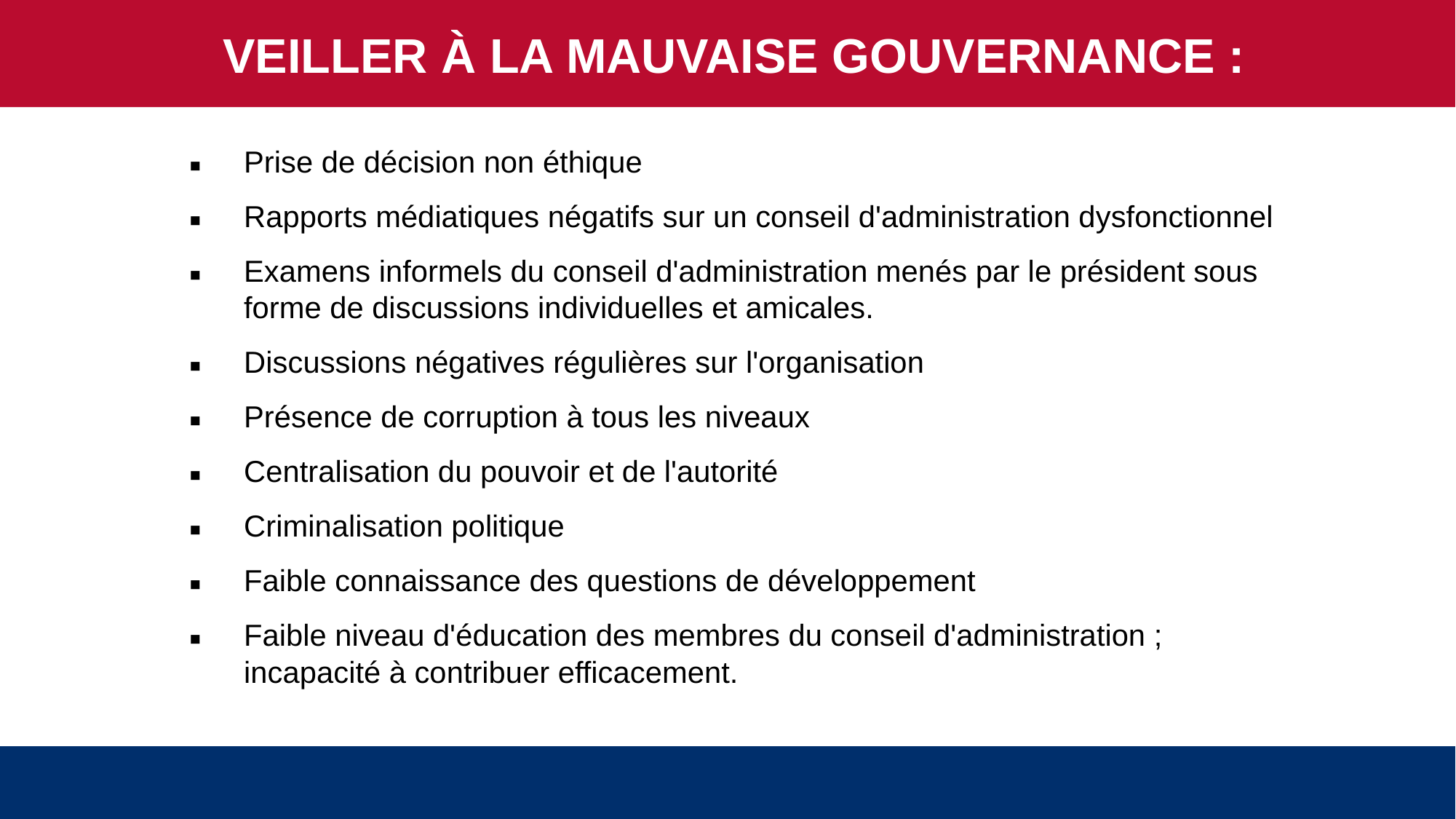

VEILLER À LA MAUVAISE GOUVERNANCE :
Prise de décision non éthique
Rapports médiatiques négatifs sur un conseil d'administration dysfonctionnel
Examens informels du conseil d'administration menés par le président sous forme de discussions individuelles et amicales.
Discussions négatives régulières sur l'organisation
Présence de corruption à tous les niveaux
Centralisation du pouvoir et de l'autorité
Criminalisation politique
Faible connaissance des questions de développement
Faible niveau d'éducation des membres du conseil d'administration ; incapacité à contribuer efficacement.